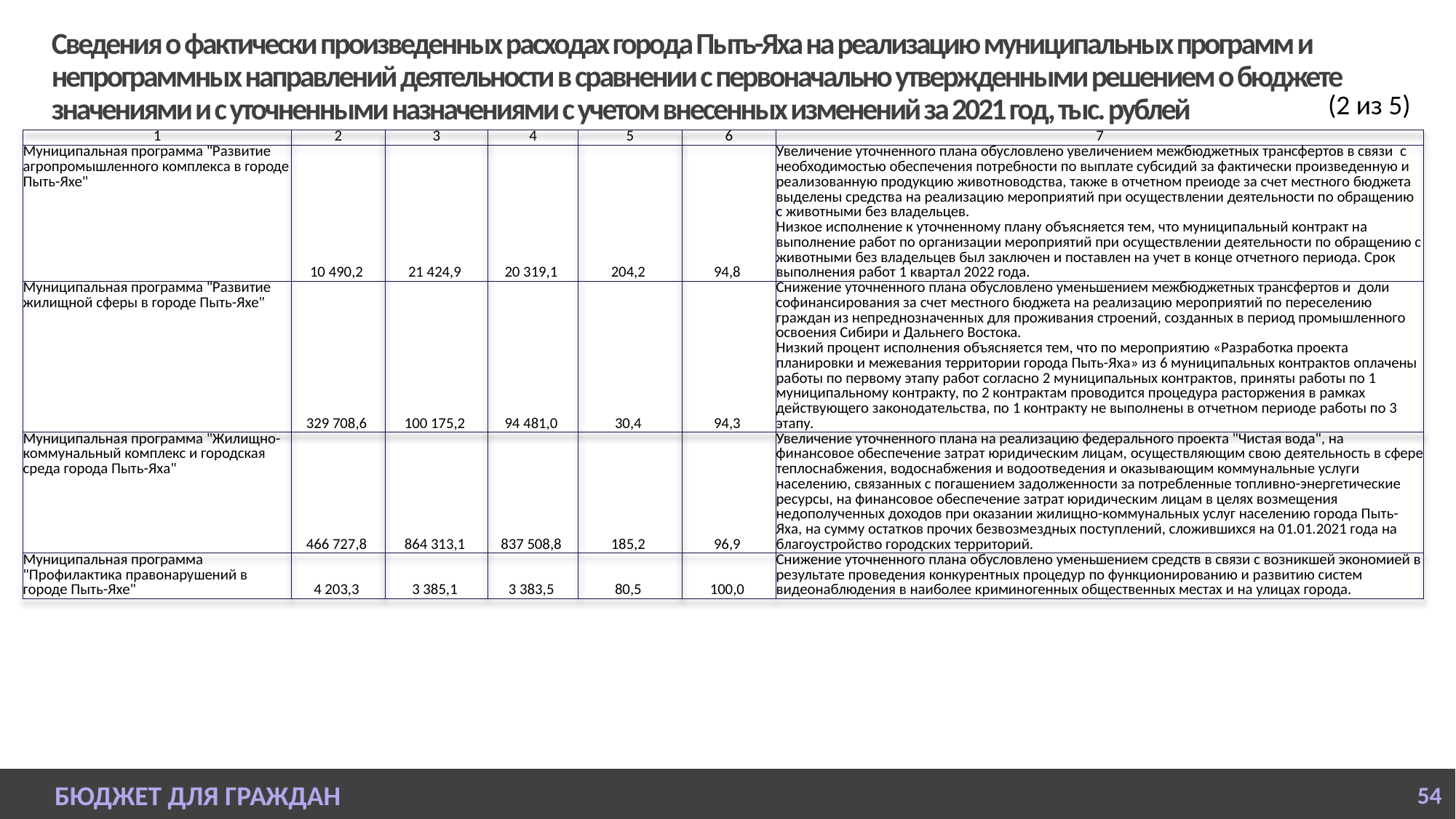

# Сведения о фактически произведенных расходах города Пыть-Яха на реализацию муниципальных программ и непрограммных направлений деятельности в сравнении с первоначально утвержденными решением о бюджете значениями и с уточненными назначениями с учетом внесенных изменений за 2021 год, тыс. рублей
(2 из 5)
| 1 | 2 | 3 | 4 | 5 | 6 | 7 |
| --- | --- | --- | --- | --- | --- | --- |
| Муниципальная программа "Развитие агропромышленного комплекса в городе Пыть-Яхе" | 10 490,2 | 21 424,9 | 20 319,1 | 204,2 | 94,8 | Увеличение уточненного плана обусловлено увеличением межбюджетных трансфертов в связи с необходимостью обеспечения потребности по выплате субсидий за фактически произведенную и реализованную продукцию животноводства, также в отчетном преиоде за счет местного бюджета выделены средства на реализацию мероприятий при осуществлении деятельности по обращению с животными без владельцев. Низкое исполнение к уточненному плану объясняется тем, что муниципальный контракт на выполнение работ по организации мероприятий при осуществлении деятельности по обращению с животными без владельцев был заключен и поставлен на учет в конце отчетного периода. Срок выполнения работ 1 квартал 2022 года. |
| Муниципальная программа "Развитие жилищной сферы в городе Пыть-Яхе" | 329 708,6 | 100 175,2 | 94 481,0 | 30,4 | 94,3 | Снижение уточненного плана обусловлено уменьшением межбюджетных трансфертов и доли софинансирования за счет местного бюджета на реализацию мероприятий по переселению граждан из непреднозначенных для проживания строений, созданных в период промышленного освоения Сибири и Дальнего Востока. Низкий процент исполнения объясняется тем, что по мероприятию «Разработка проекта планировки и межевания территории города Пыть-Яха» из 6 муниципальных контрактов оплачены работы по первому этапу работ согласно 2 муниципальных контрактов, приняты работы по 1 муниципальному контракту, по 2 контрактам проводится процедура расторжения в рамках действующего законодательства, по 1 контракту не выполнены в отчетном периоде работы по 3 этапу. |
| Муниципальная программа "Жилищно-коммунальный комплекс и городская среда города Пыть-Яха" | 466 727,8 | 864 313,1 | 837 508,8 | 185,2 | 96,9 | Увеличение уточненного плана на реализацию федерального проекта "Чистая вода", на финансовое обеспечение затрат юридическим лицам, осуществляющим свою деятельность в сфере теплоснабжения, водоснабжения и водоотведения и оказывающим коммунальные услуги населению, связанных с погашением задолженности за потребленные топливно-энергетические ресурсы, на финансовое обеспечение затрат юридическим лицам в целях возмещения недополученных доходов при оказании жилищно-коммунальных услуг населению города Пыть-Яха, на сумму остатков прочих безвозмездных поступлений, сложившихся на 01.01.2021 года на благоустройство городских территорий. |
| Муниципальная программа "Профилактика правонарушений в городе Пыть-Яхе" | 4 203,3 | 3 385,1 | 3 383,5 | 80,5 | 100,0 | Снижение уточненного плана обусловлено уменьшением средств в связи с возникшей экономией в результате проведения конкурентных процедур по функционированию и развитию систем видеонаблюдения в наиболее криминогенных общественных местах и на улицах города. |
БЮДЖЕТ ДЛЯ ГРАЖДАН
54